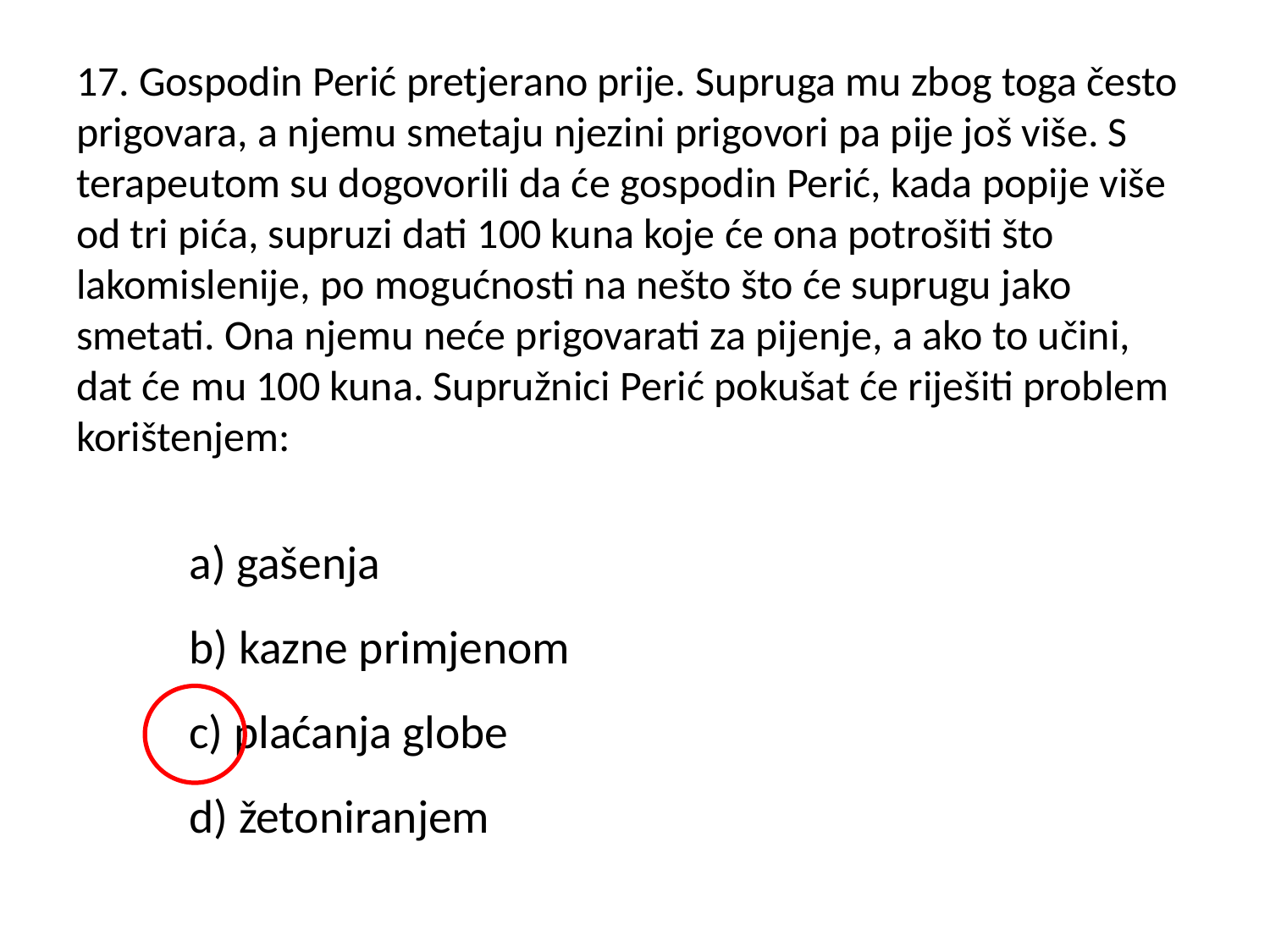

# 17. Gospodin Perić pretjerano prije. Supruga mu zbog toga često prigovara, a njemu smetaju njezini prigovori pa pije još više. S terapeutom su dogovorili da će gospodin Perić, kada popije više od tri pića, supruzi dati 100 kuna koje će ona potrošiti što lakomislenije, po mogućnosti na nešto što će suprugu jako smetati. Ona njemu neće prigovarati za pijenje, a ako to učini, dat će mu 100 kuna. Supružnici Perić pokušat će riješiti problem korištenjem:
	a) gašenja
	b) kazne primjenom
	c) plaćanja globe
	d) žetoniranjem